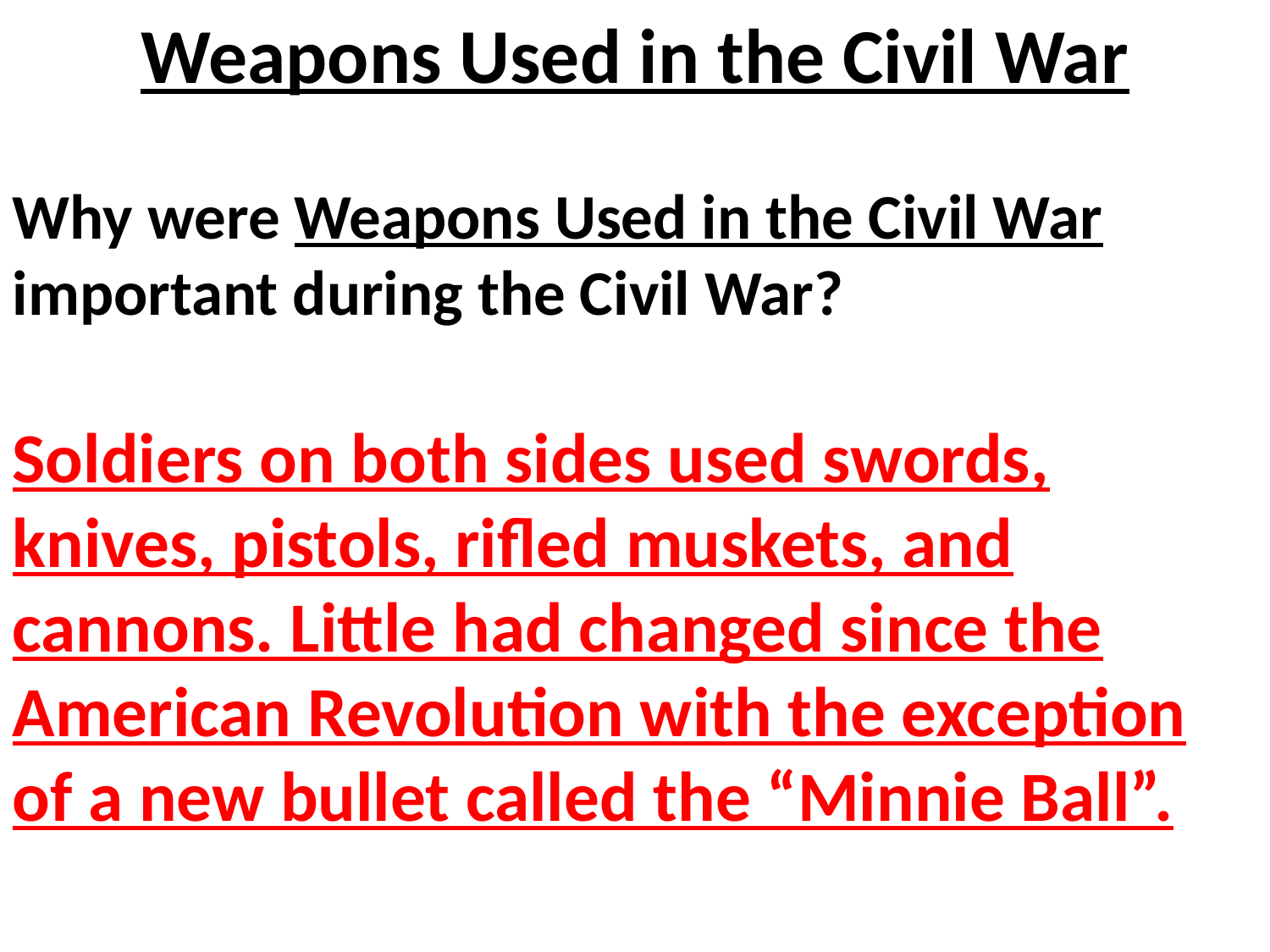

Weapons Used in the Civil War

Why were Weapons Used in the Civil War important during the Civil War?

Soldiers on both sides used swords, knives, pistols, rifled muskets, and cannons. Little had changed since the American Revolution with the exception of a new bullet called the “Minnie Ball”.